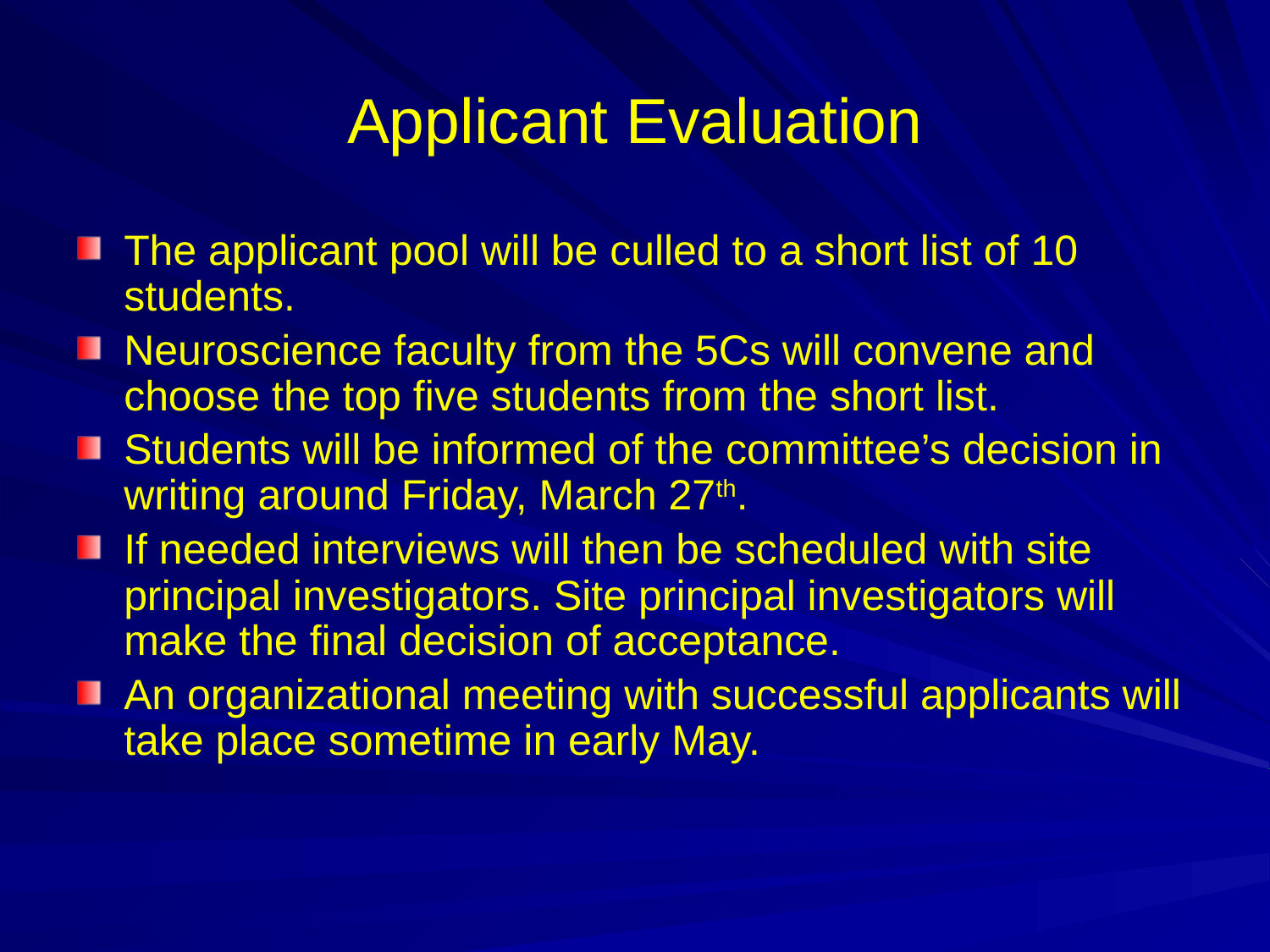

# Applicant Evaluation
The applicant pool will be culled to a short list of 10 students.
Neuroscience faculty from the 5Cs will convene and choose the top five students from the short list.
Students will be informed of the committee’s decision in writing around Friday, March 27th.
If needed interviews will then be scheduled with site principal investigators. Site principal investigators will make the final decision of acceptance.
An organizational meeting with successful applicants will take place sometime in early May.